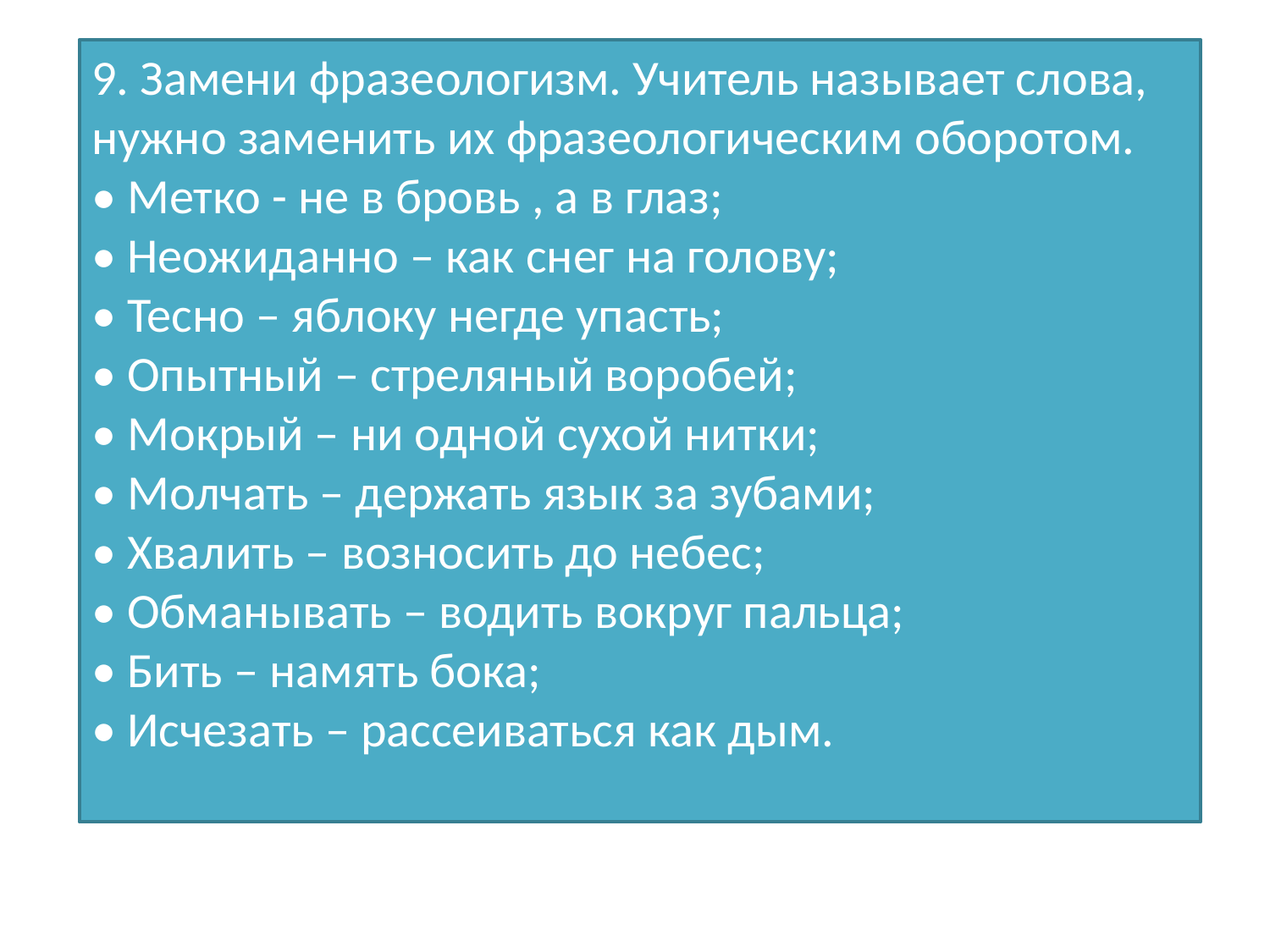

9. Замени фразеологизм. Учитель называет слова, нужно заменить их фразеологическим оборотом. 
• Метко - не в бровь , а в глаз; 
• Неожиданно – как снег на голову; 
• Тесно – яблоку негде упасть; 
• Опытный – стреляный воробей; 
• Мокрый – ни одной сухой нитки; 
• Молчать – держать язык за зубами; 
• Хвалить – возносить до небес; 
• Обманывать – водить вокруг пальца; 
• Бить – намять бока; 
• Исчезать – рассеиваться как дым.